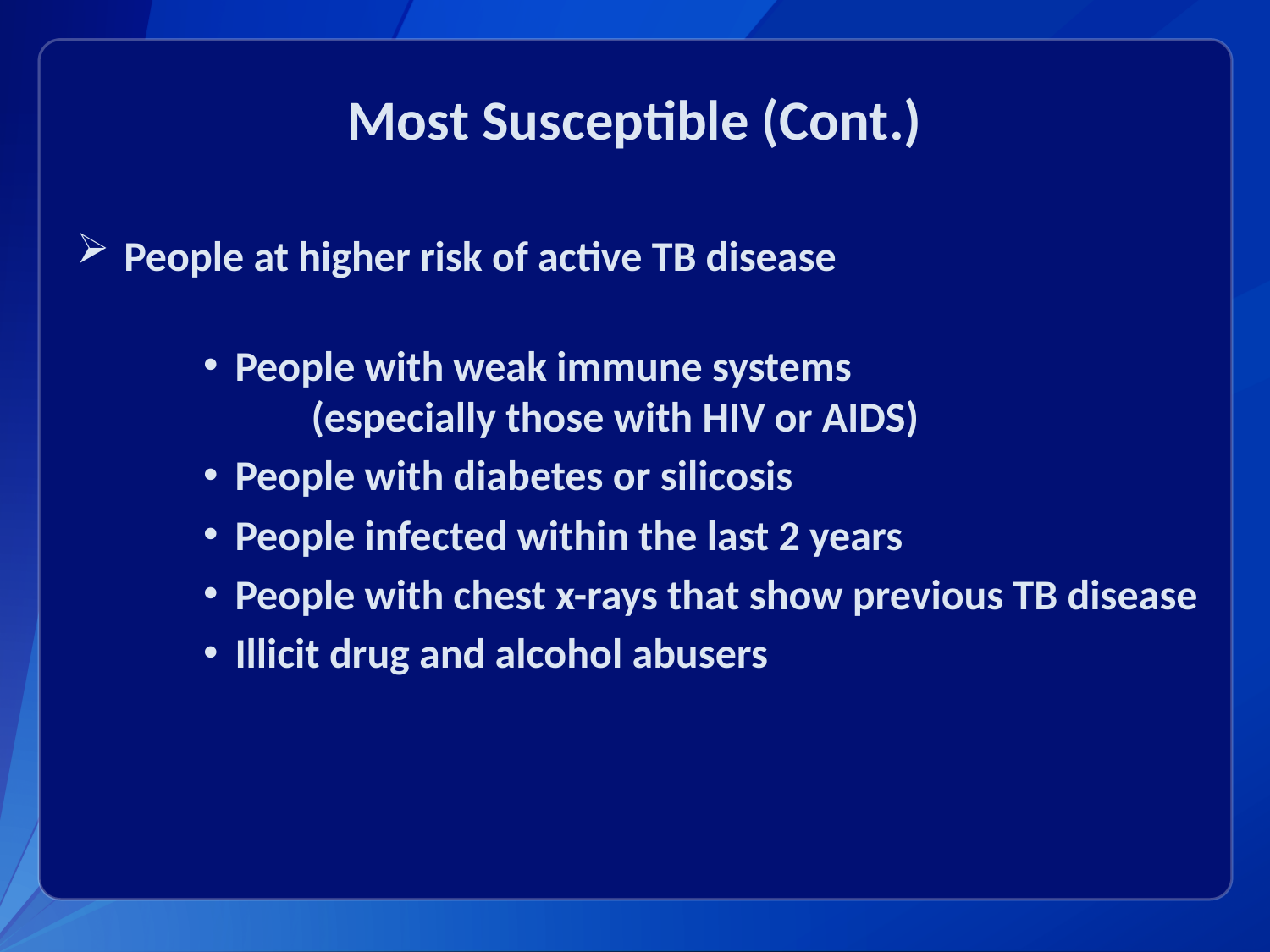

# Most Susceptible (Cont.)
People at higher risk of active TB disease
People with weak immune systems                                               (especially those with HIV or AIDS)
People with diabetes or silicosis
People infected within the last 2 years
People with chest x-rays that show previous TB disease
Illicit drug and alcohol abusers